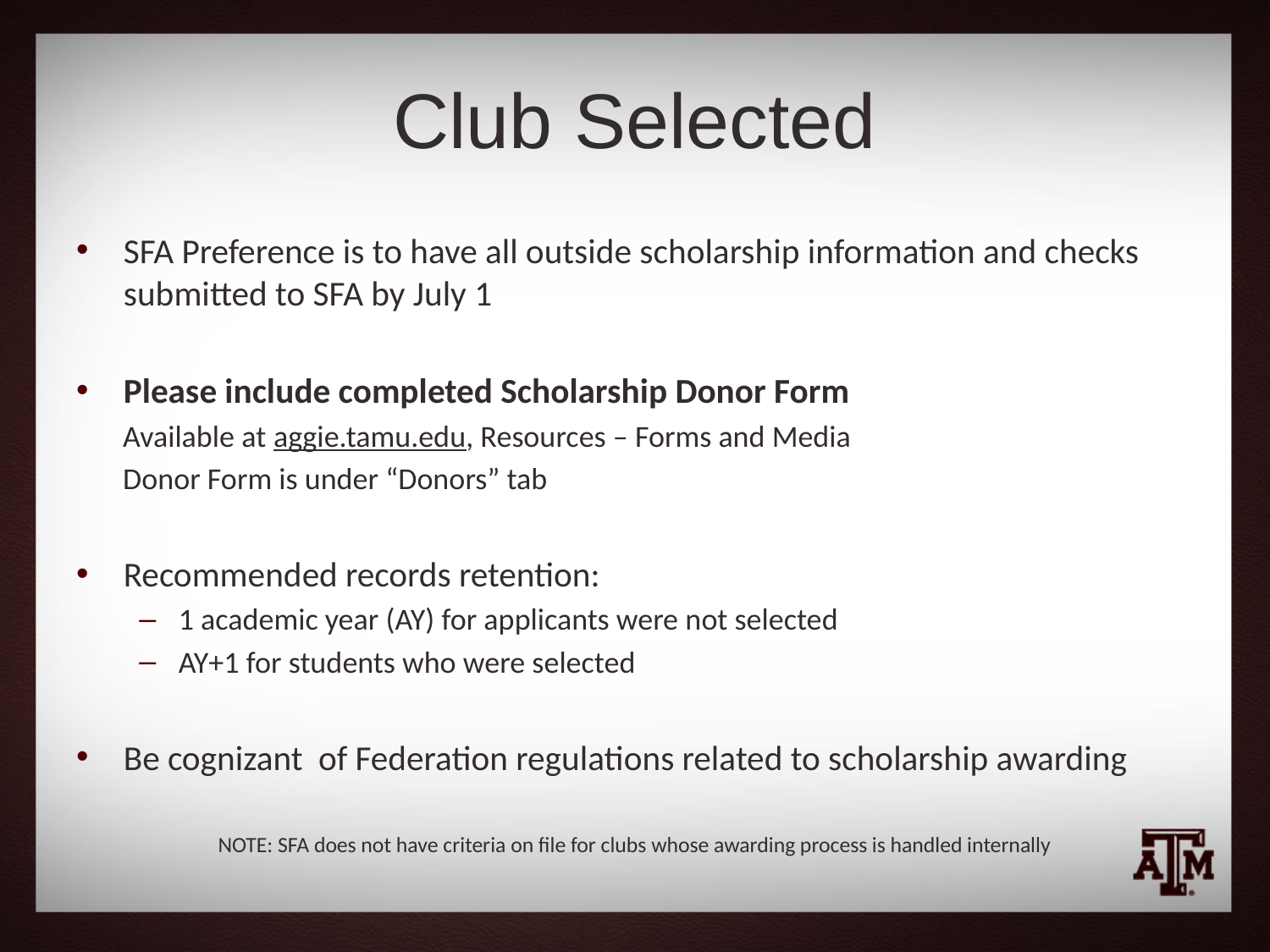

# Club Selected
SFA Preference is to have all outside scholarship information and checks submitted to SFA by July 1

Please include completed Scholarship Donor Form
Available at aggie.tamu.edu, Resources – Forms and Media
Donor Form is under “Donors” tab

Recommended records retention:
1 academic year (AY) for applicants were not selected
AY+1 for students who were selected

Be cognizant  of Federation regulations related to scholarship awarding

NOTE: SFA does not have criteria on file for clubs whose awarding process is handled internally